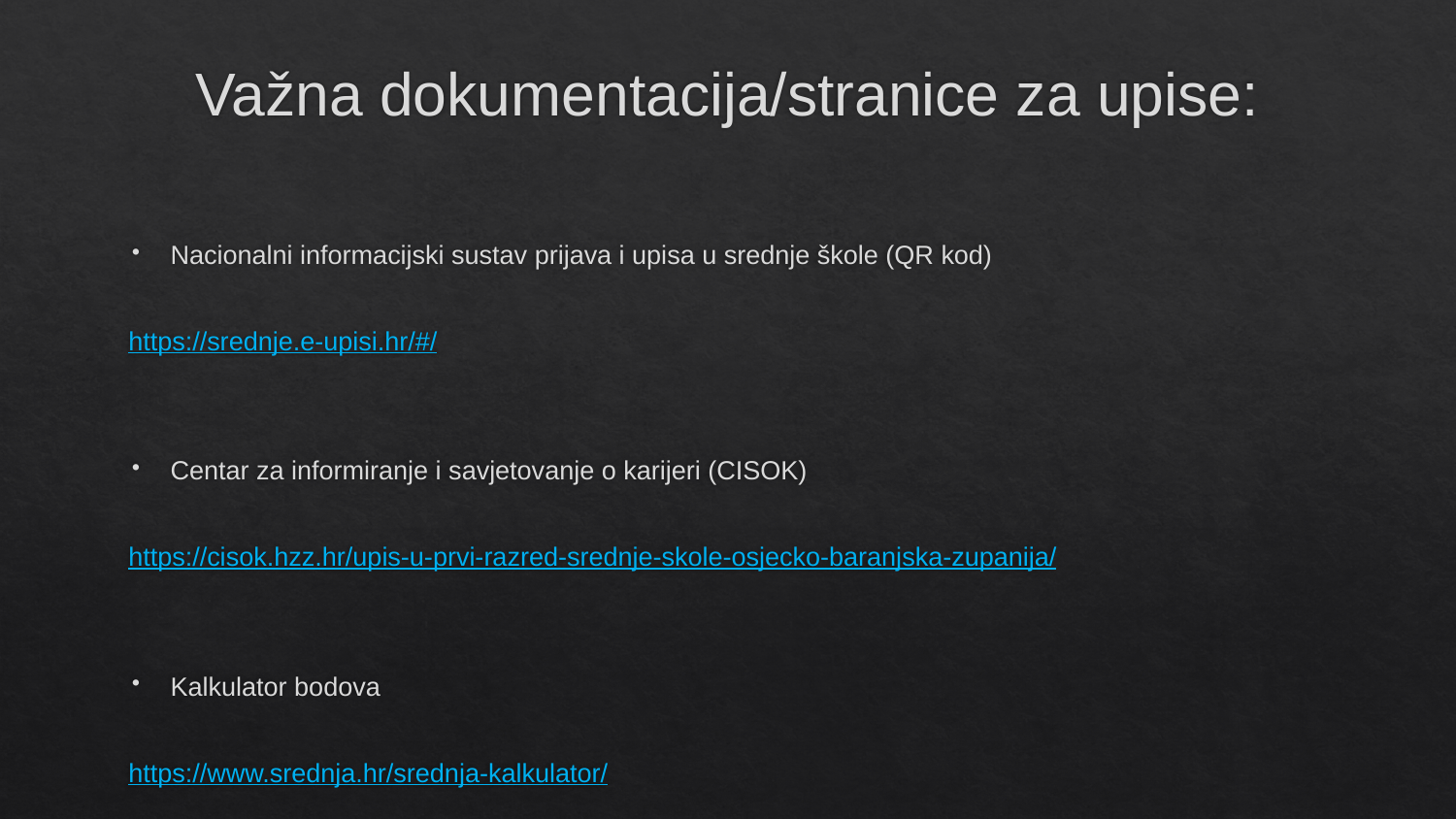

# Važna dokumentacija/stranice za upise:
Nacionalni informacijski sustav prijava i upisa u srednje škole (QR kod)

https://srednje.e-upisi.hr/#/

Centar za informiranje i savjetovanje o karijeri (CISOK)

https://cisok.hzz.hr/upis-u-prvi-razred-srednje-skole-osjecko-baranjska-zupanija/

Kalkulator bodova

https://www.srednja.hr/srednja-kalkulator/